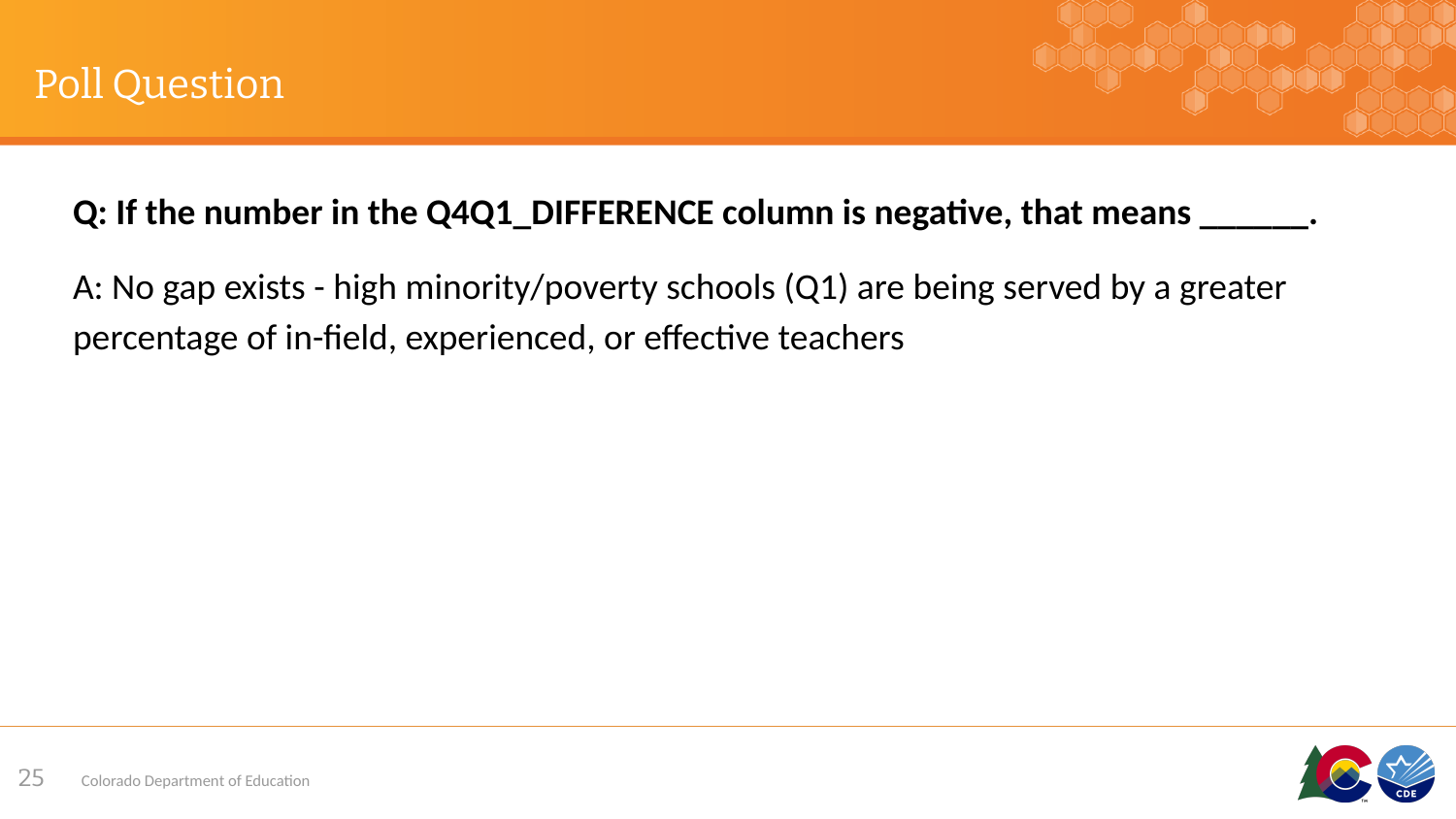

# Poll Question
Q: If the number in the Q4Q1_DIFFERENCE column is negative, that means ______.
A: No gap exists - high minority/poverty schools (Q1) are being served by a greater percentage of in-field, experienced, or effective teachers
25